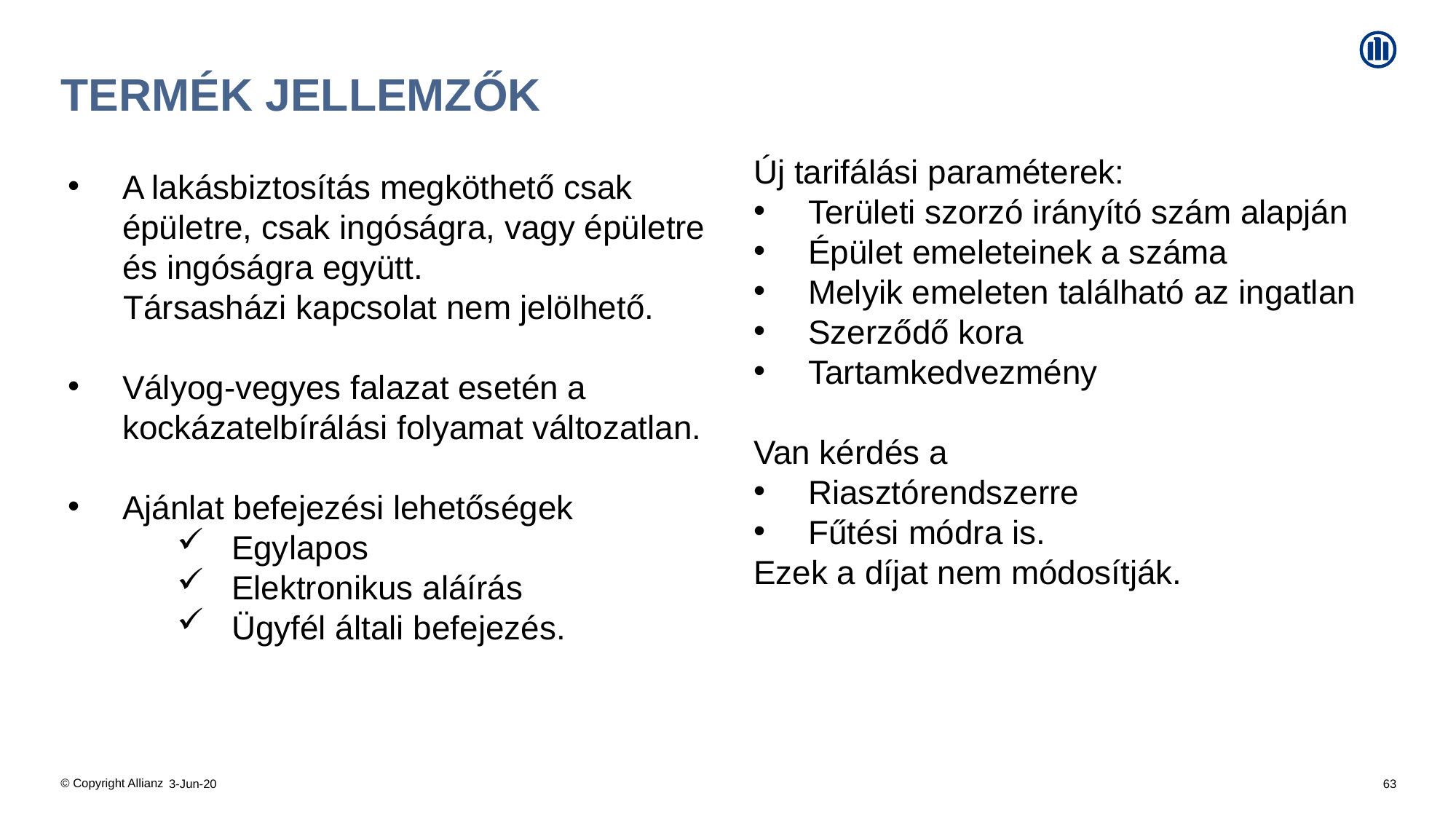

# Termék jellemzők
Új tarifálási paraméterek:
Területi szorzó irányító szám alapján
Épület emeleteinek a száma
Melyik emeleten található az ingatlan
Szerződő kora
Tartamkedvezmény

Van kérdés a
Riasztórendszerre
Fűtési módra is.
Ezek a díjat nem módosítják.

A lakásbiztosítás megköthető csak épületre, csak ingóságra, vagy épületre és ingóságra együtt.
      Társasházi kapcsolat nem jelölhető.

Vályog-vegyes falazat esetén a kockázatelbírálási folyamat változatlan.

Ajánlat befejezési lehetőségek
Egylapos
Elektronikus aláírás
Ügyfél általi befejezés.
3-Jun-20
63